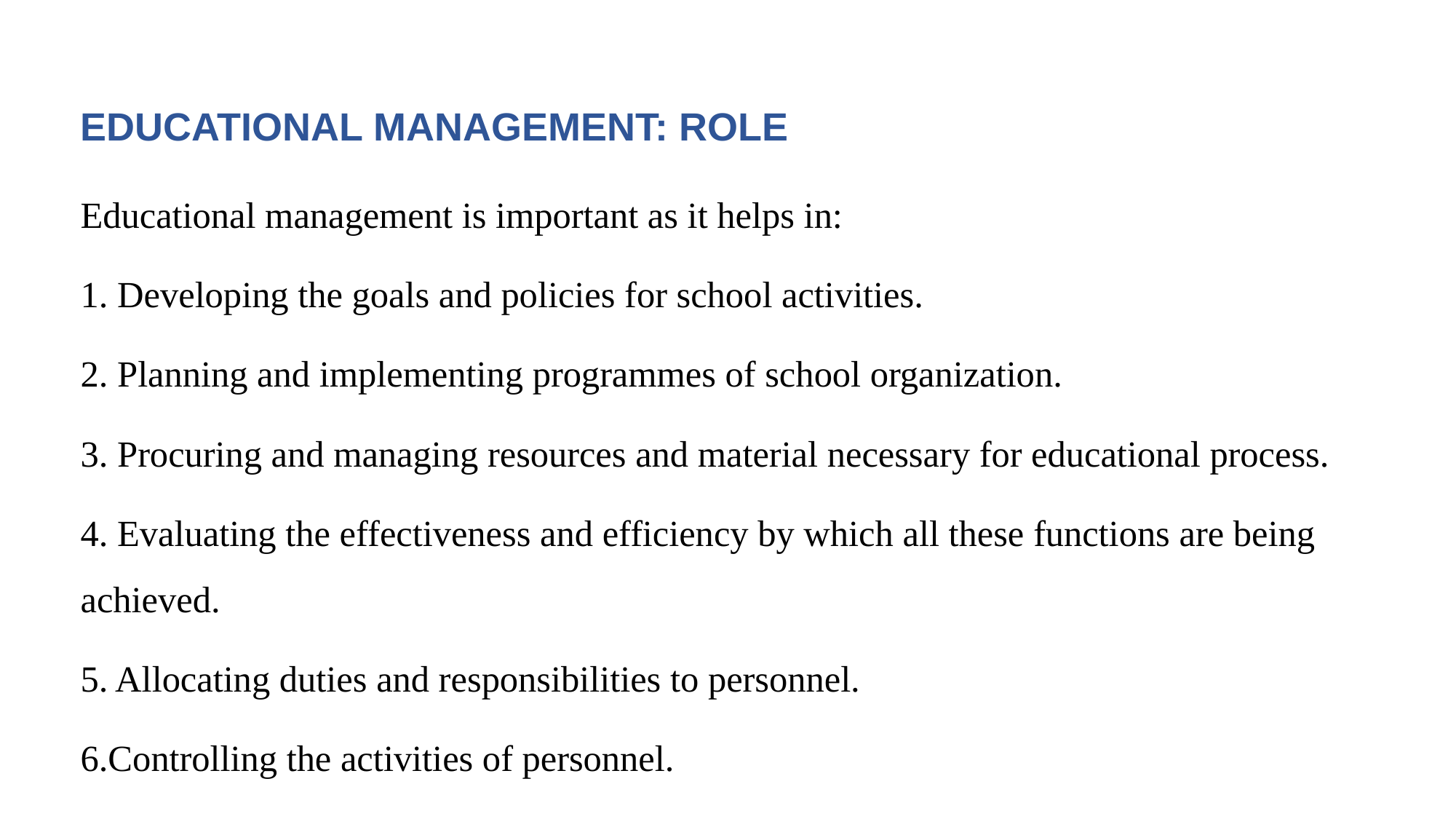

# EDUCATIONAL MANAGEMENT: ROLE
Educational management is important as it helps in:
1. Developing the goals and policies for school activities.
2. Planning and implementing programmes of school organization.
3. Procuring and managing resources and material necessary for educational process.
4. Evaluating the effectiveness and efficiency by which all these functions are being achieved.
5. Allocating duties and responsibilities to personnel.
6.Controlling the activities of personnel.